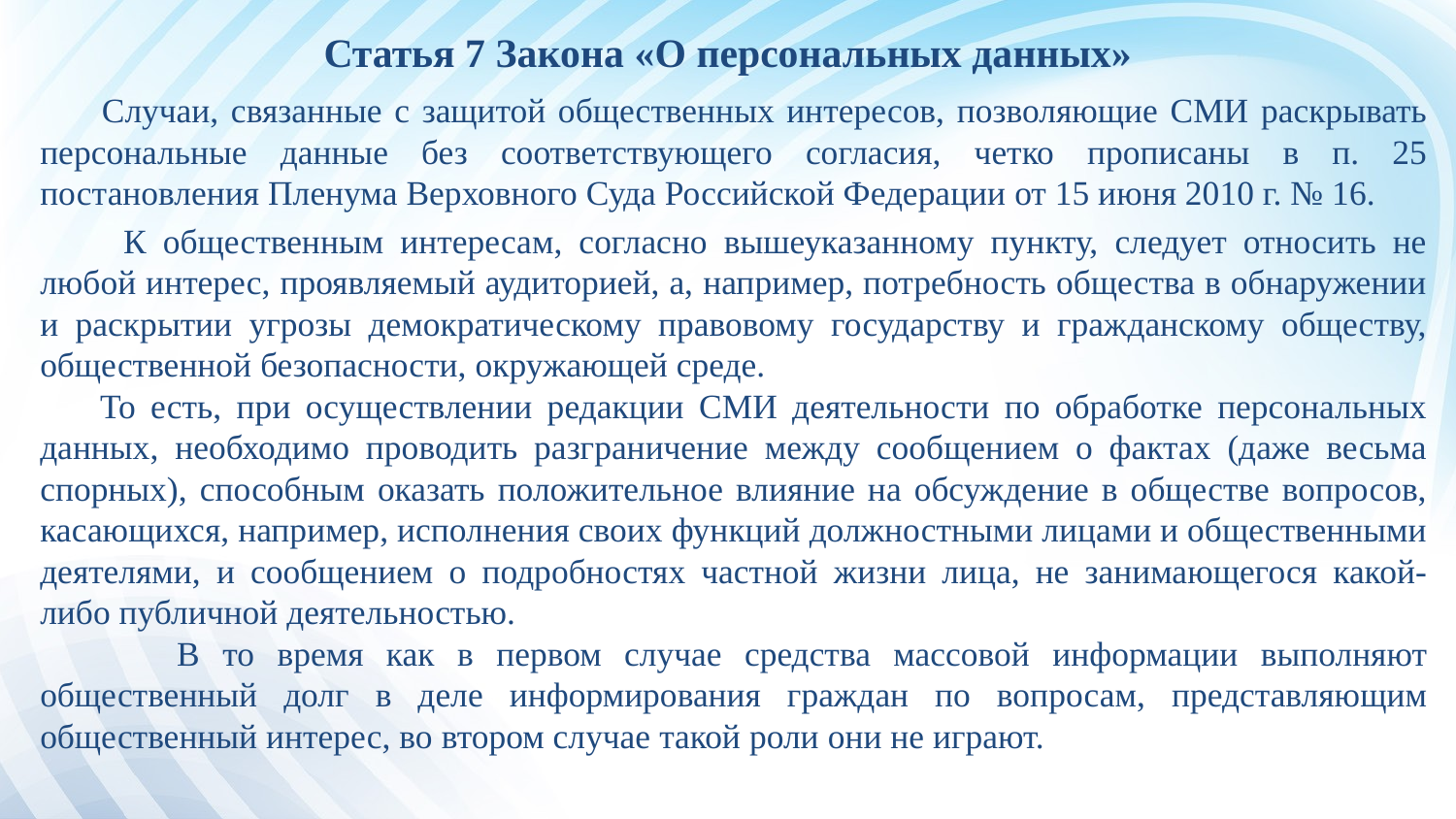

# Статья 7 Закона «О персональных данных»
     Случаи, связанные с защитой общественных интересов, позволяющие СМИ раскрывать персональные данные без соответствующего согласия, четко прописаны в п. 25 постановления Пленума Верховного Суда Российской Федерации от 15 июня 2010 г. № 16.
     К общественным интересам, согласно вышеуказанному пункту, следует относить не любой интерес, проявляемый аудиторией, а, например, потребность общества в обнаружении и раскрытии угрозы демократическому правовому государству и гражданскому обществу, общественной безопасности, окружающей среде.
    То есть, при осуществлении редакции СМИ деятельности по обработке персональных данных, необходимо проводить разграничение между сообщением о фактах (даже весьма спорных), способным оказать положительное влияние на обсуждение в обществе вопросов, касающихся, например, исполнения своих функций должностными лицами и общественными деятелями, и сообщением о подробностях частной жизни лица, не занимающегося какой-либо публичной деятельностью.
      В то время как в первом случае средства массовой информации выполняют общественный долг в деле информирования граждан по вопросам, представляющим общественный интерес, во втором случае такой роли они не играют.